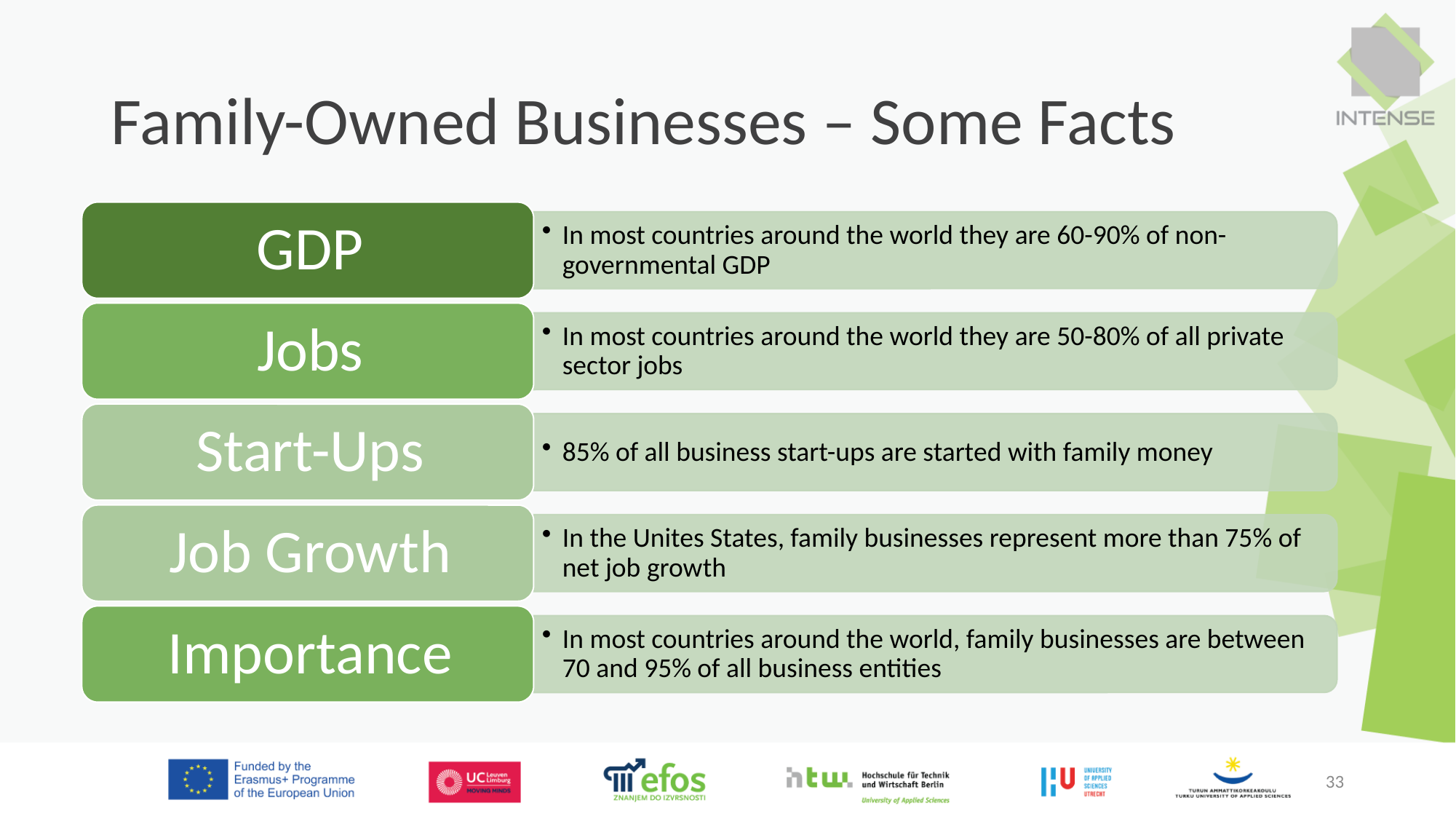

# Family-Owned Businesses – Some Facts
In most countries around the world they are 60-90% of non-governmental GDP
GDP
In most countries around the world they are 50-80% of all private sector jobs
Jobs
85% of all business start-ups are started with family money
Start-Ups
In the Unites States, family businesses represent more than 75% of net job growth
Job Growth
In most countries around the world, family businesses are between 70 and 95% of all business entities
Importance
33